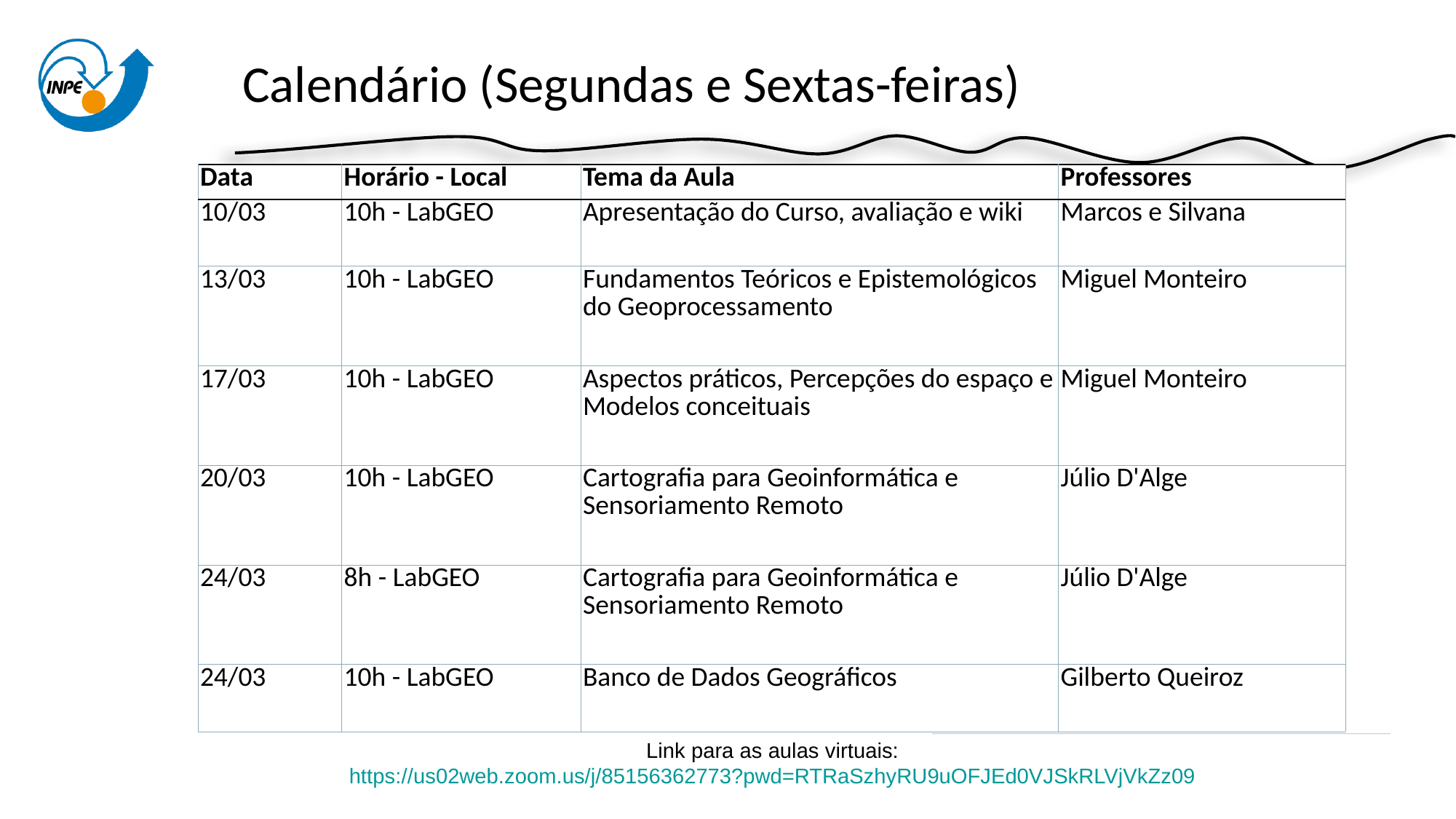

# Calendário (Segundas e Sextas-feiras)
| Data | Horário - Local | Tema da Aula | Professores |
| --- | --- | --- | --- |
| 10/03 | 10h - LabGEO | Apresentação do Curso, avaliação e wiki | Marcos e Silvana |
| 13/03 | 10h - LabGEO | Fundamentos Teóricos e Epistemológicos do Geoprocessamento | Miguel Monteiro |
| 17/03 | 10h - LabGEO | Aspectos práticos, Percepções do espaço e Modelos conceituais | Miguel Monteiro |
| 20/03 | 10h - LabGEO | Cartografia para Geoinformática e Sensoriamento Remoto | Júlio D'Alge |
| 24/03 | 8h - LabGEO | Cartografia para Geoinformática e Sensoriamento Remoto | Júlio D'Alge |
| 24/03 | 10h - LabGEO | Banco de Dados Geográficos | Gilberto Queiroz |
Link para as aulas virtuais:
https://us02web.zoom.us/j/85156362773?pwd=RTRaSzhyRU9uOFJEd0VJSkRLVjVkZz09